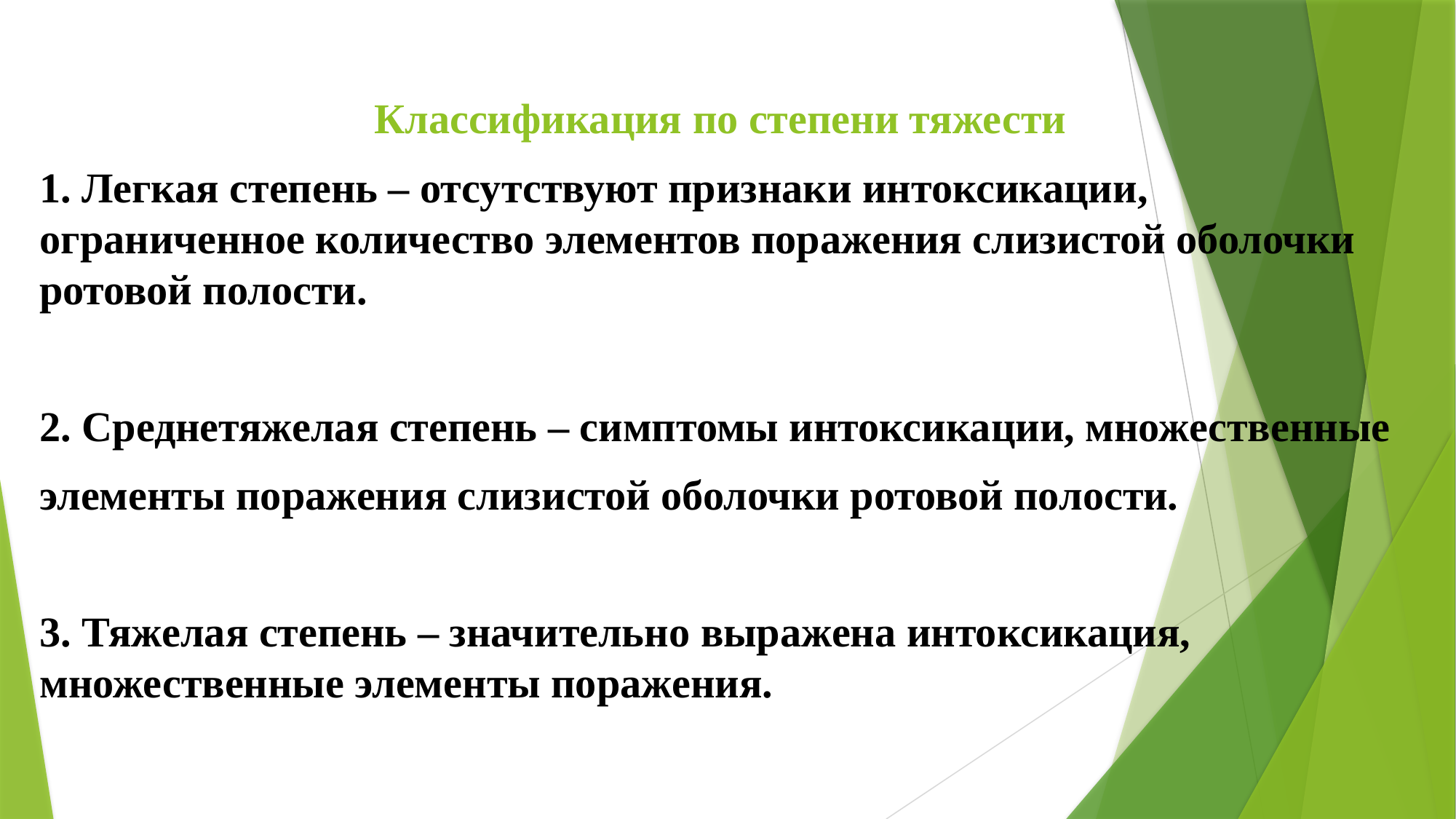

Классификация по степени тяжести
1. Легкая степень – отсутствуют признаки интоксикации, ограниченное количество элементов поражения слизистой оболочки ротовой полости.

2. Среднетяжелая степень – симптомы интоксикации, множественные
элементы поражения слизистой оболочки ротовой полости.

3. Тяжелая степень – значительно выражена интоксикация, множественные элементы поражения.